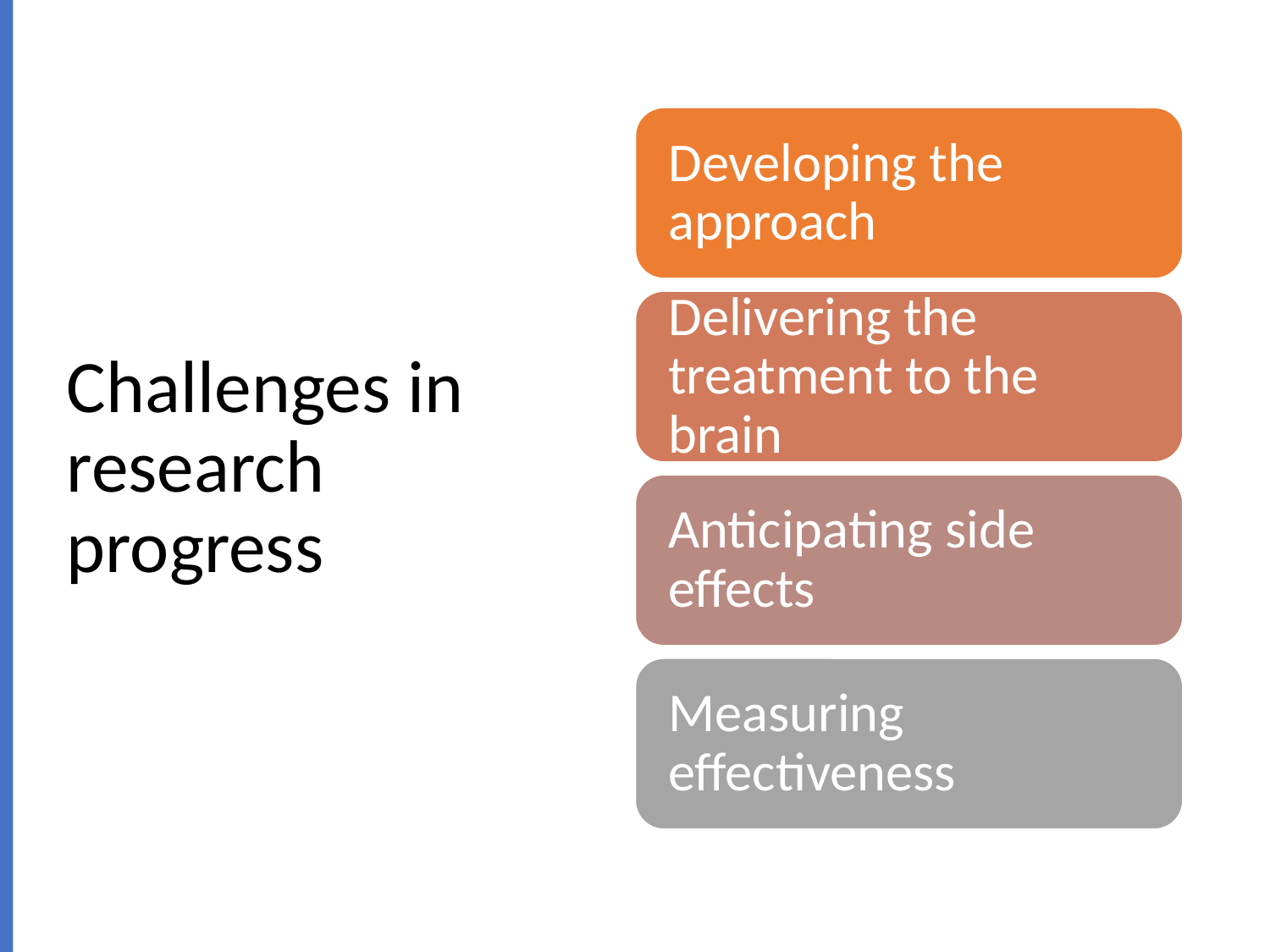

# Challenges in research progress
Developing the approach
Delivering the treatment to the brain
Anticipating side effects
Measuring effectiveness